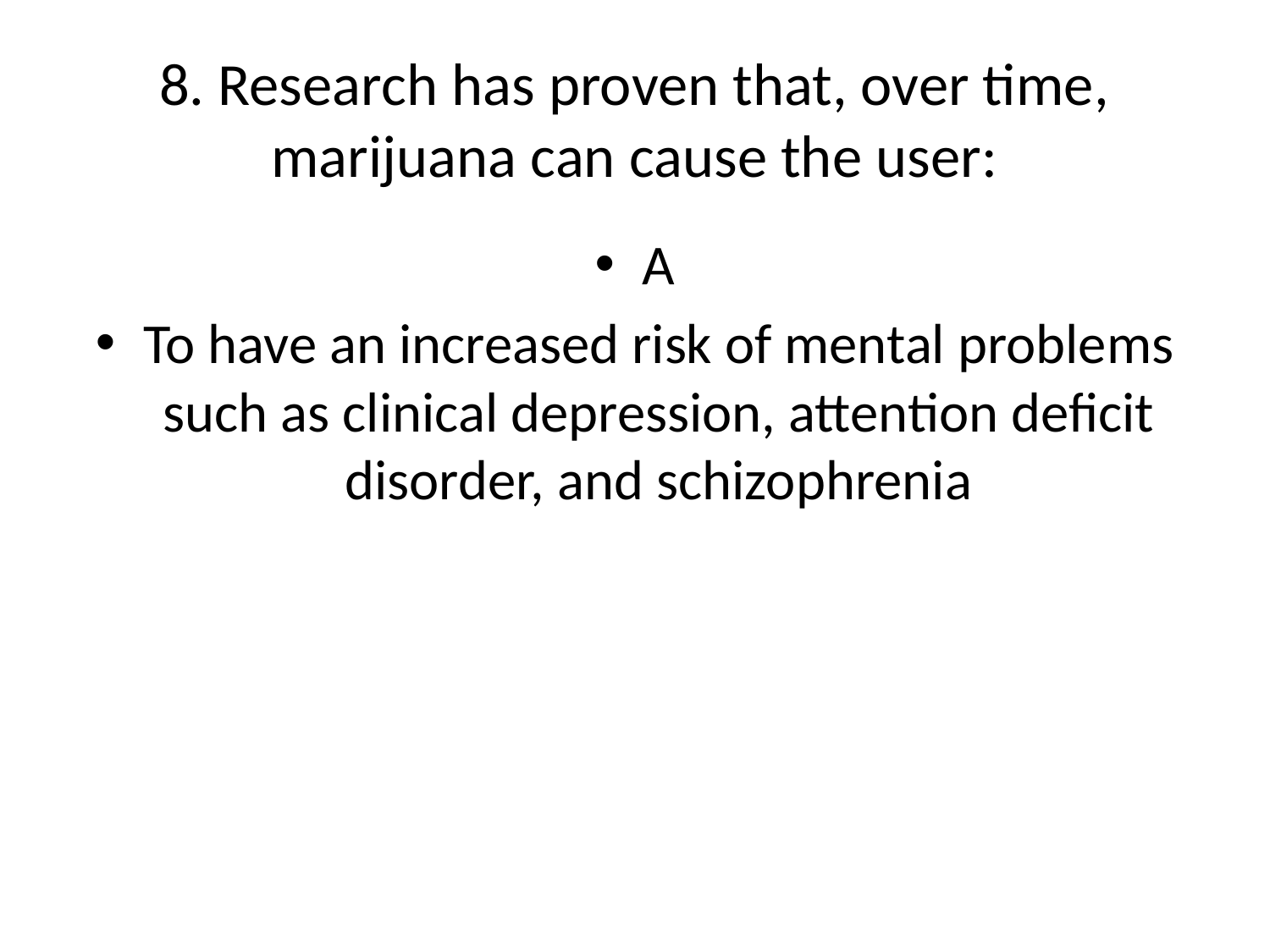

# 8. Research has proven that, over time, marijuana can cause the user:
A
To have an increased risk of mental problems such as clinical depression, attention deficit disorder, and schizophrenia